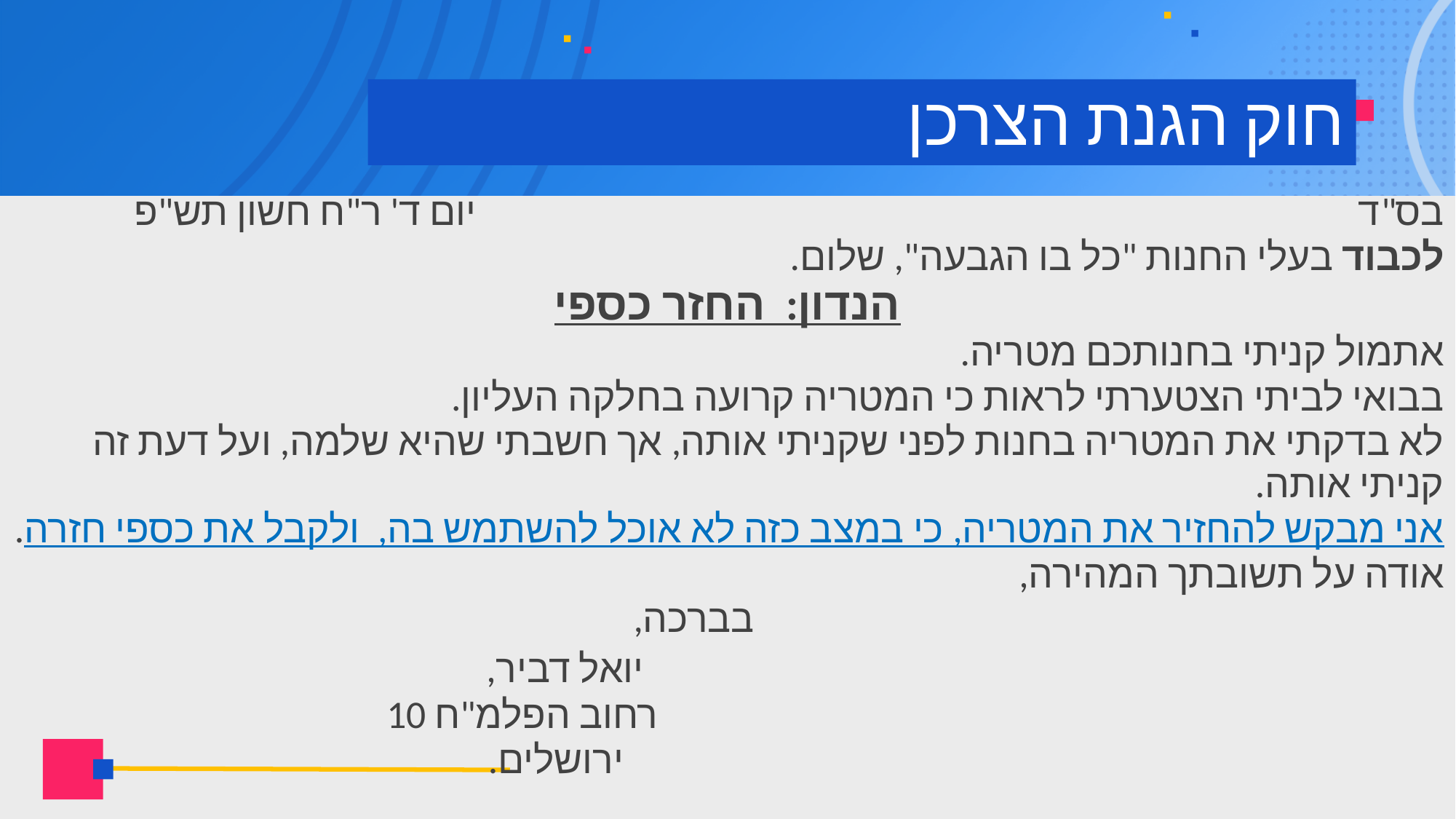

# חוק הגנת הצרכן
בס"ד                                                                                                     יום ד' ר"ח חשון תש"פ
לכבוד בעלי החנות "כל בו הגבעה", שלום.
הנדון:  החזר כספי
אתמול קניתי בחנותכם מטריה.
בבואי לביתי הצטערתי לראות כי המטריה קרועה בחלקה העליון.
לא בדקתי את המטריה בחנות לפני שקניתי אותה, אך חשבתי שהיא שלמה, ועל דעת זה קניתי אותה.
אני מבקש להחזיר את המטריה, כי במצב כזה לא אוכל להשתמש בה,  ולקבל את כספי חזרה.
אודה על תשובתך המהירה,
                                                                               בברכה,
                                                                                יואל דביר,
                                                                                          רחוב הפלמ"ח 10
                                                                                              ירושלים.